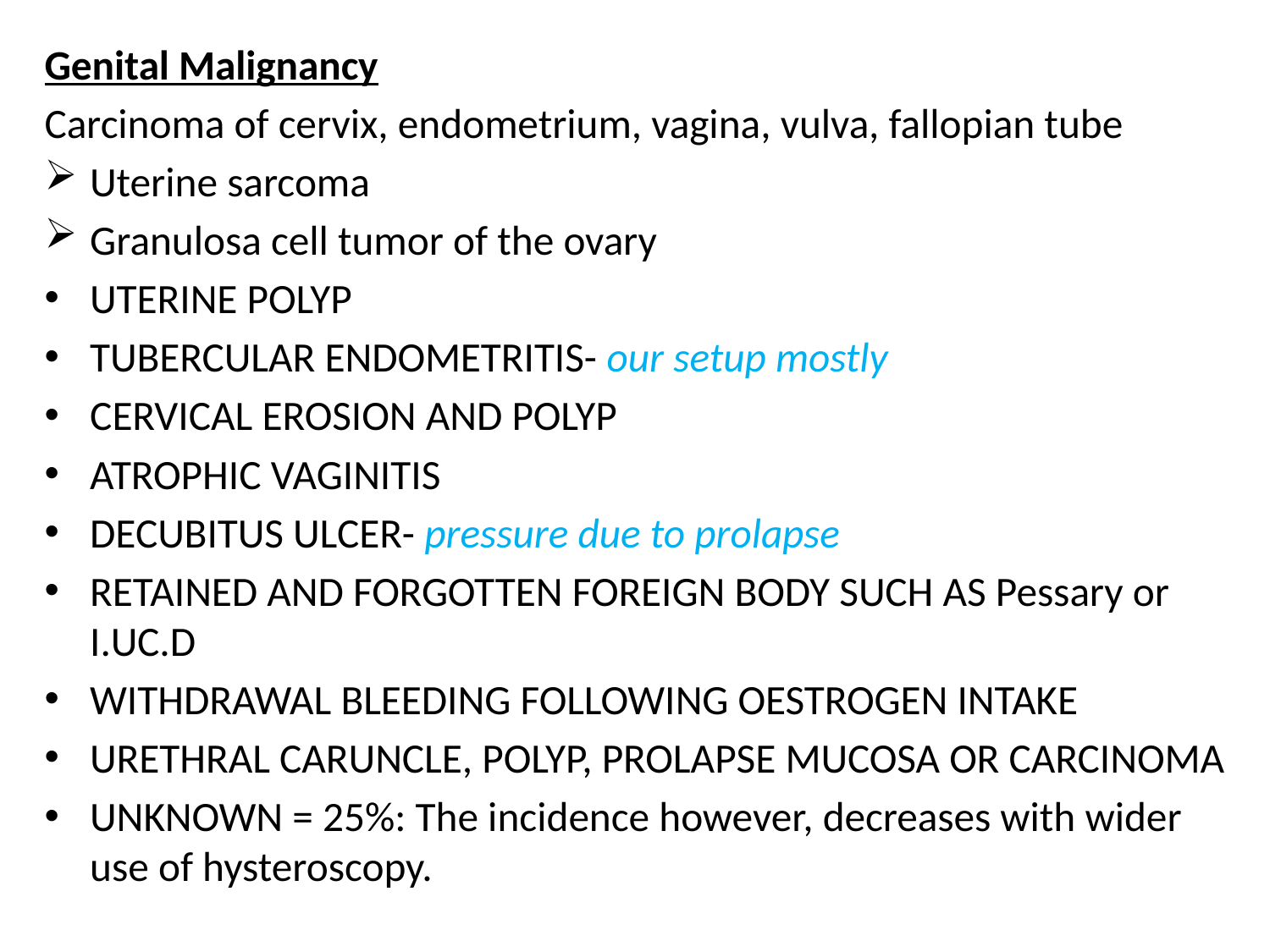

Genital Malignancy
Carcinoma of cervix, endometrium, vagina, vulva, fallopian tube
Uterine sarcoma
Granulosa cell tumor of the ovary
UTERINE POLYP
TUBERCULAR ENDOMETRITIS- our setup mostly
CERVICAL EROSION AND POLYP
ATROPHIC VAGINITIS
DECUBITUS ULCER- pressure due to prolapse
RETAINED AND FORGOTTEN FOREIGN BODY SUCH AS Pessary or I.UC.D
WITHDRAWAL BLEEDING FOLLOWING OESTROGEN INTAKE
URETHRAL CARUNCLE, POLYP, PROLAPSE MUCOSA OR CARCINOMA
UNKNOWN = 25%: The incidence however, decreases with wider use of hysteroscopy.